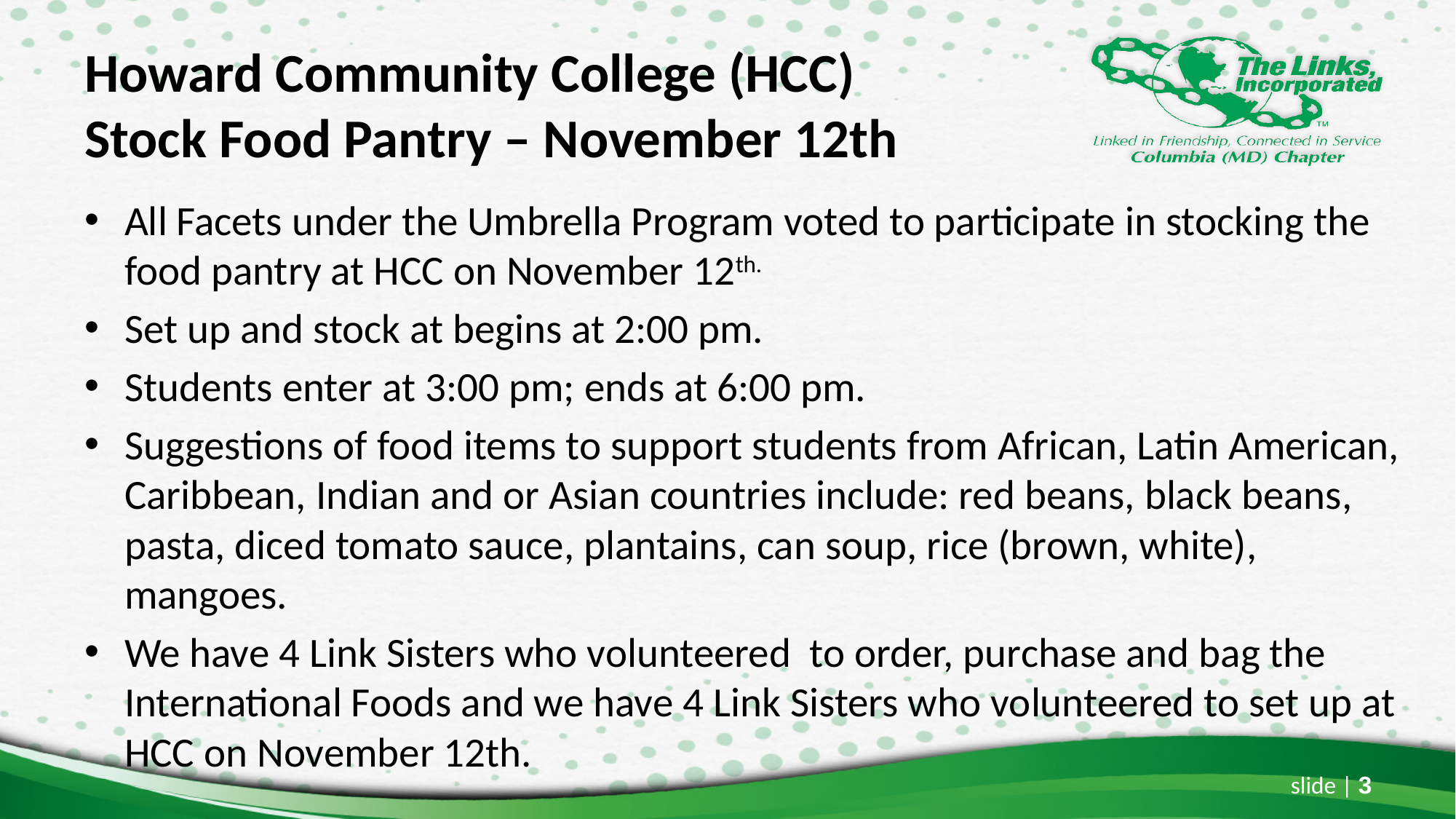

# Howard Community College (HCC) Stock Food Pantry – November 12th
All Facets under the Umbrella Program voted to participate in stocking the food pantry at HCC on November 12th.
Set up and stock at begins at 2:00 pm.
Students enter at 3:00 pm; ends at 6:00 pm.
Suggestions of food items to support students from African, Latin American, Caribbean, Indian and or Asian countries include: red beans, black beans, pasta, diced tomato sauce, plantains, can soup, rice (brown, white), mangoes.
We have 4 Link Sisters who volunteered  to order, purchase and bag the International Foods and we have 4 Link Sisters who volunteered to set up at HCC on November 12th.